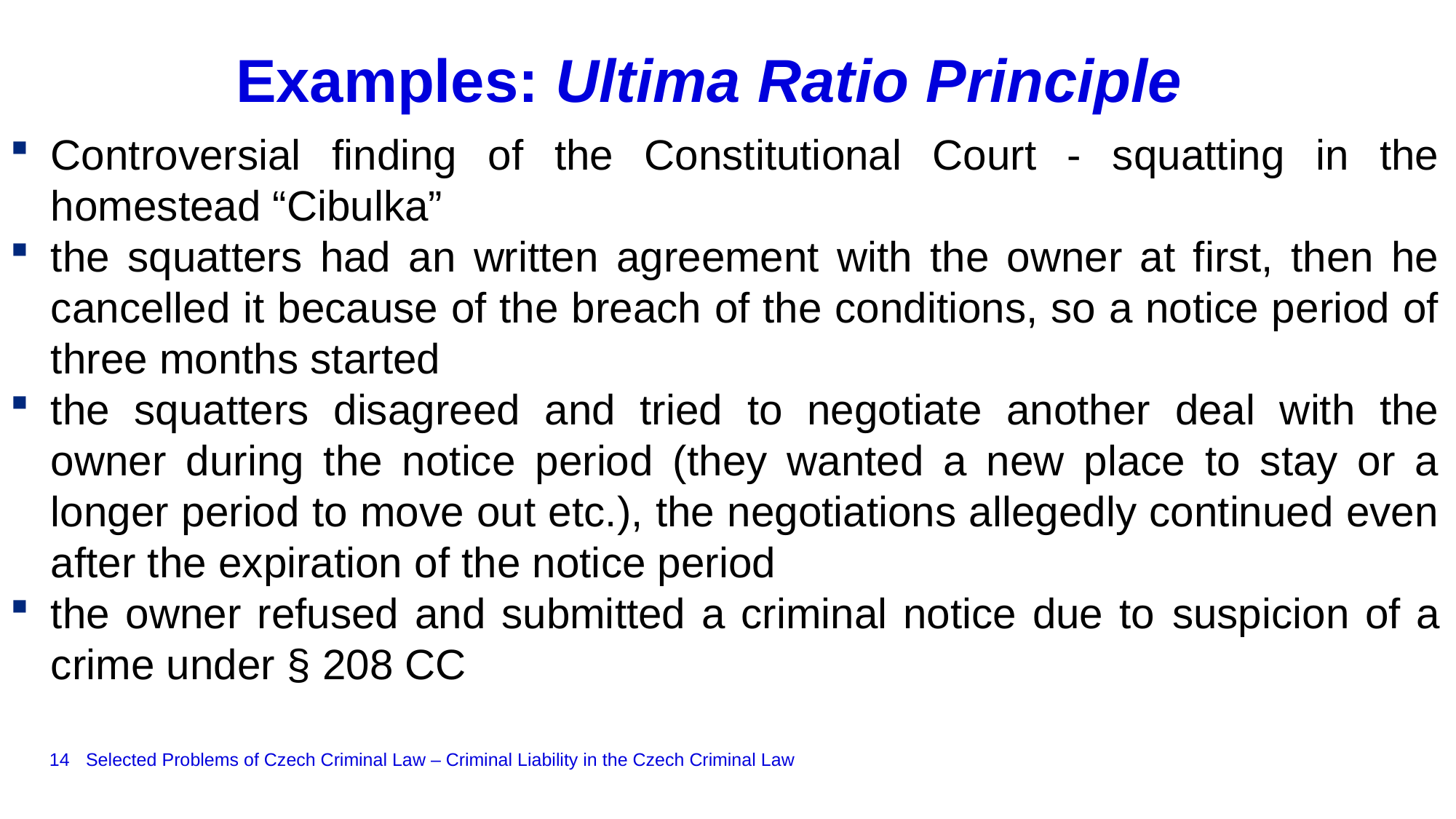

# Examples: Ultima Ratio Principle
Controversial finding of the Constitutional Court - squatting in the homestead “Cibulka”
the squatters had an written agreement with the owner at first, then he cancelled it because of the breach of the conditions, so a notice period of three months started
the squatters disagreed and tried to negotiate another deal with the owner during the notice period (they wanted a new place to stay or a longer period to move out etc.), the negotiations allegedly continued even after the expiration of the notice period
the owner refused and submitted a criminal notice due to suspicion of a crime under § 208 CC
14
Selected Problems of Czech Criminal Law – Criminal Liability in the Czech Criminal Law